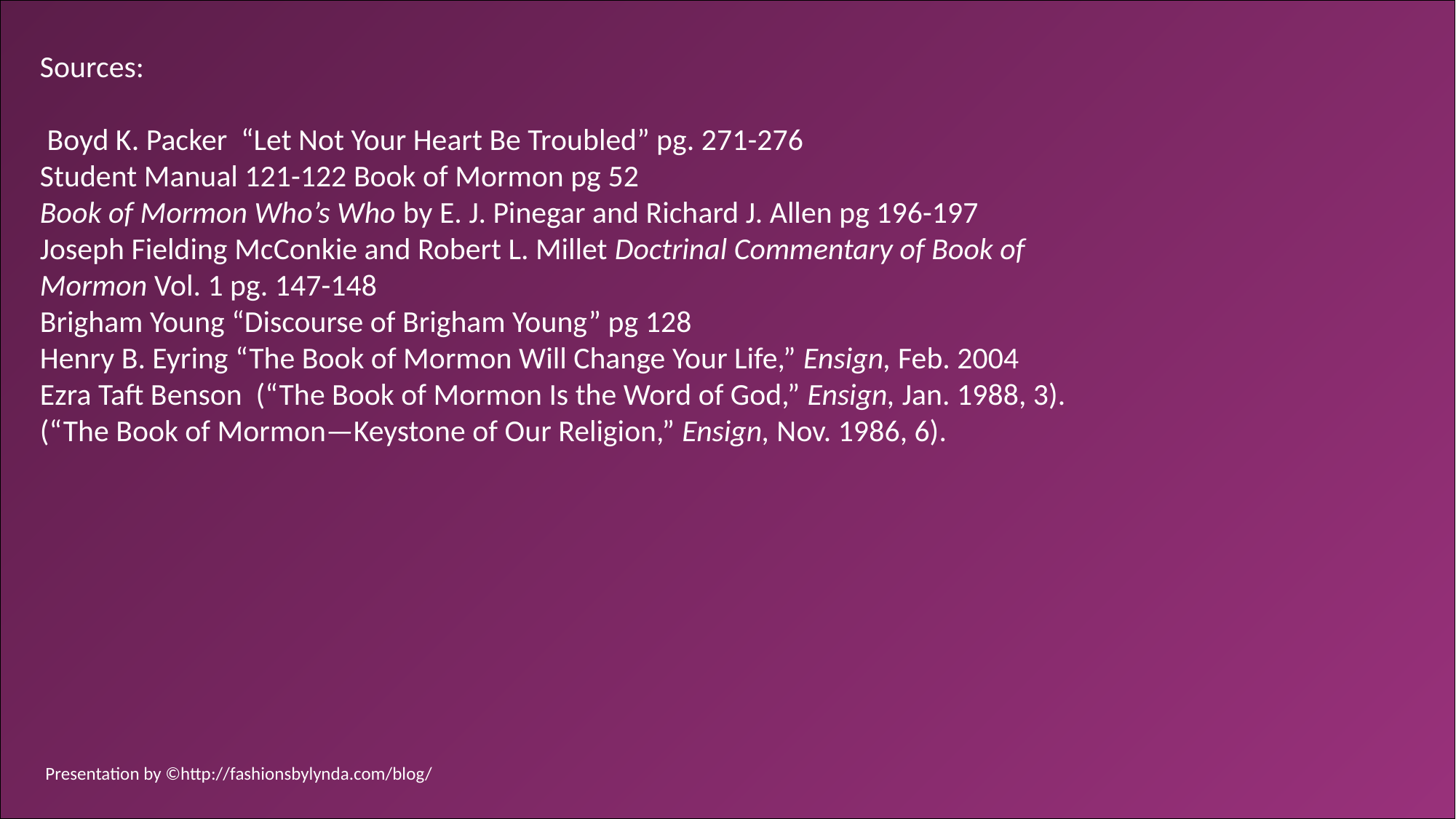

Sources:

 Boyd K. Packer  “Let Not Your Heart Be Troubled” pg. 271-276
Student Manual 121-122 Book of Mormon pg 52
Book of Mormon Who’s Who by E. J. Pinegar and Richard J. Allen pg 196-197
Joseph Fielding McConkie and Robert L. Millet Doctrinal Commentary of Book of Mormon Vol. 1 pg. 147-148
Brigham Young “Discourse of Brigham Young” pg 128
Henry B. Eyring “The Book of Mormon Will Change Your Life,” Ensign, Feb. 2004
Ezra Taft Benson  (“The Book of Mormon Is the Word of God,” Ensign, Jan. 1988, 3).  (“The Book of Mormon—Keystone of Our Religion,” Ensign, Nov. 1986, 6).

Presentation by ©http://fashionsbylynda.com/blog/